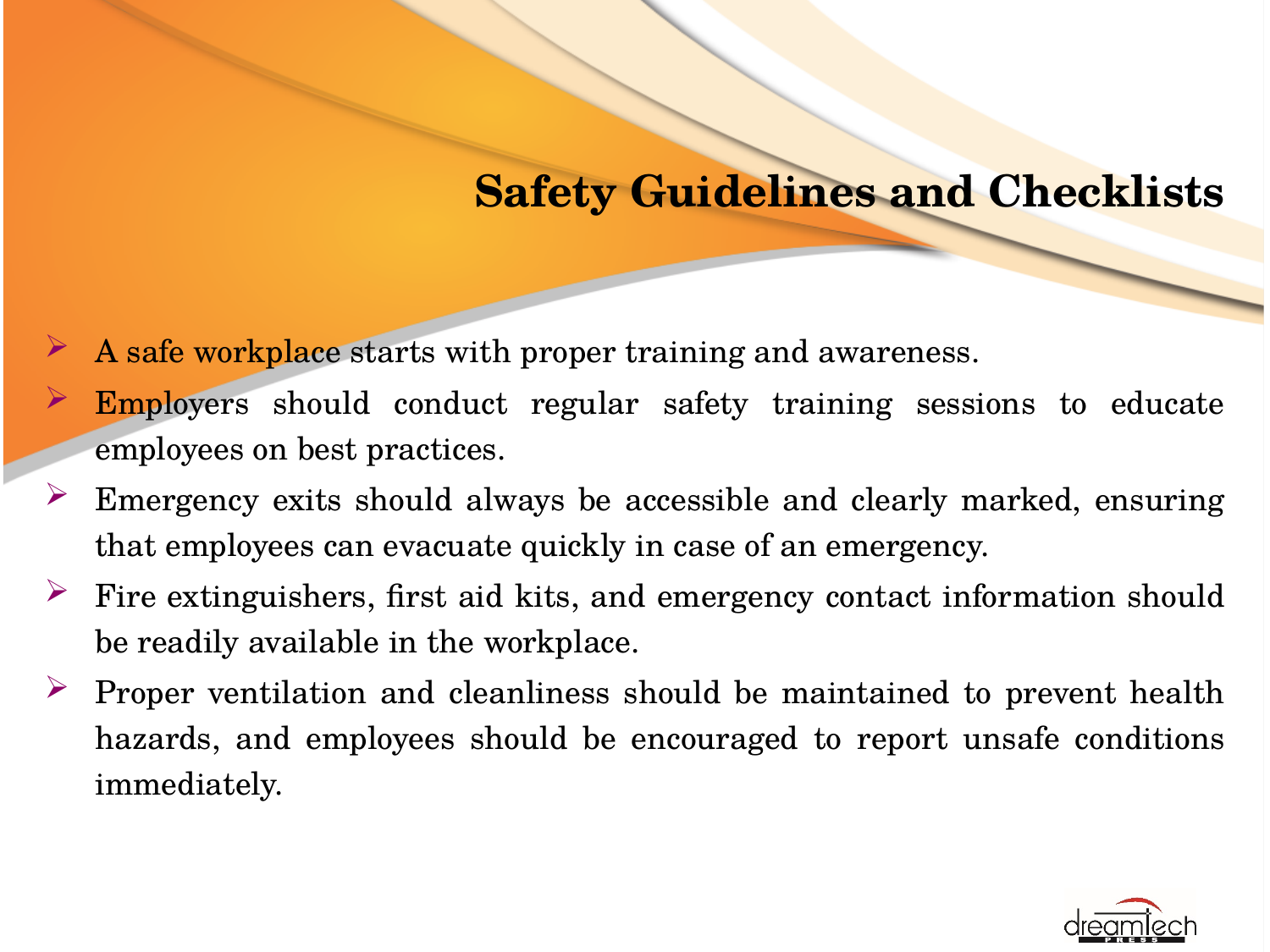

# Safety Guidelines and Checklists
A safe workplace starts with proper training and awareness.
Employers should conduct regular safety training sessions to educate employees on best practices.
Emergency exits should always be accessible and clearly marked, ensuring that employees can evacuate quickly in case of an emergency.
Fire extinguishers, first aid kits, and emergency contact information should be readily available in the workplace.
Proper ventilation and cleanliness should be maintained to prevent health hazards, and employees should be encouraged to report unsafe conditions immediately.